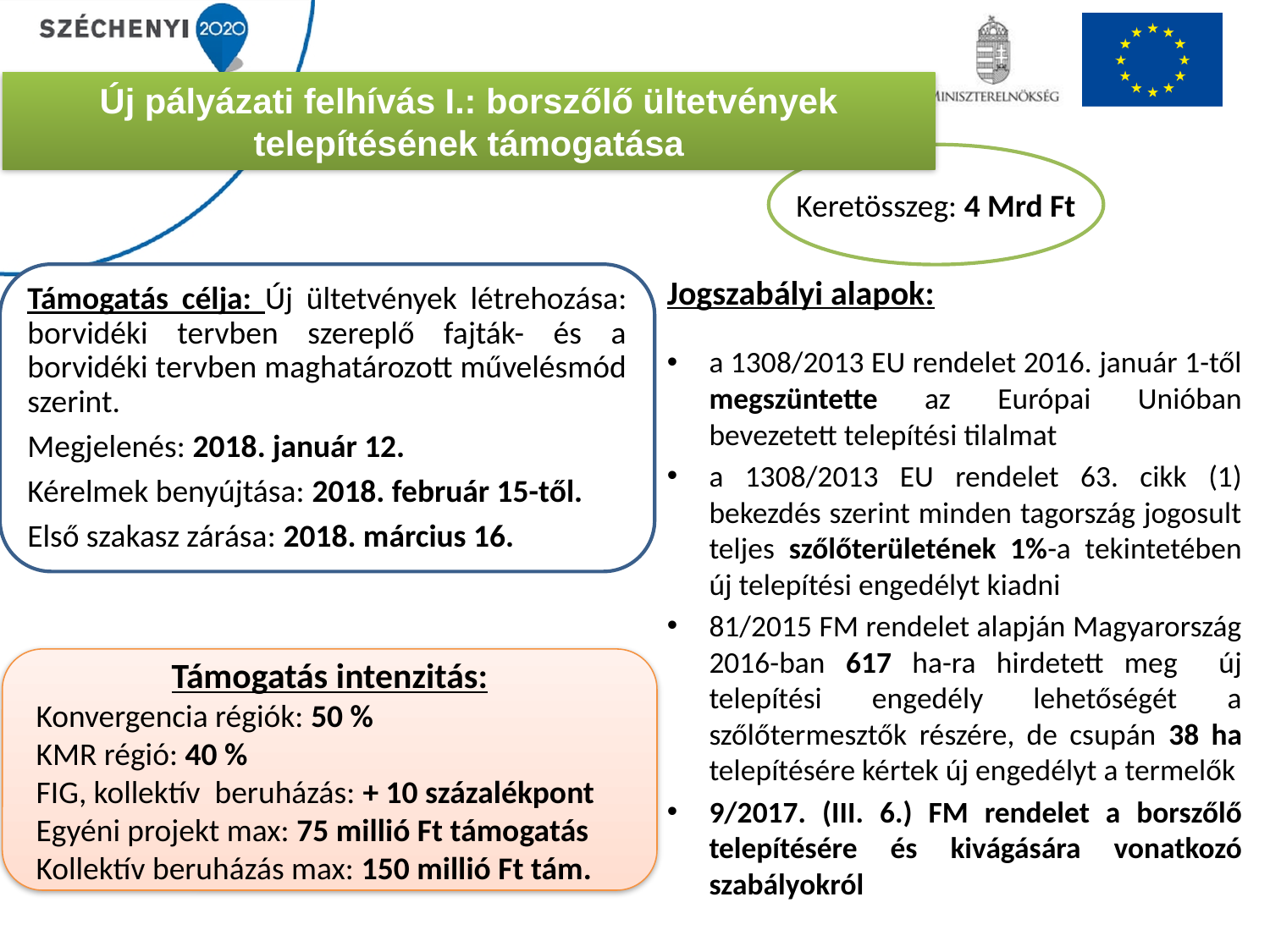

Új pályázati felhívás I.: borszőlő ültetvények telepítésének támogatása

Keretösszeg: 4 Mrd Ft
Támogatás célja: Új ültetvények létrehozása: borvidéki tervben szereplő fajták- és a borvidéki tervben maghatározott művelésmód szerint.
Megjelenés: 2018. január 12.
Kérelmek benyújtása: 2018. február 15-től.
Első szakasz zárása: 2018. március 16.
Jogszabályi alapok:

a 1308/2013 EU rendelet 2016. január 1-től megszüntette az Európai Unióban bevezetett telepítési tilalmat
a 1308/2013 EU rendelet 63. cikk (1) bekezdés szerint minden tagország jogosult teljes szőlőterületének 1%-a tekintetében új telepítési engedélyt kiadni
81/2015 FM rendelet alapján Magyarország 2016-ban 617 ha-ra hirdetett meg  új telepítési engedély lehetőségét a szőlőtermesztők részére, de csupán 38 ha telepítésére kértek új engedélyt a termelők
9/2017. (III. 6.) FM rendelet a borszőlő telepítésére és kivágására vonatkozó szabályokról
Támogatás intenzitás:
Konvergencia régiók: 50 %
KMR régió: 40 %
FIG, kollektív  beruházás: + 10 százalékpont
Egyéni projekt max: 75 millió Ft támogatás
Kollektív beruházás max: 150 millió Ft tám.